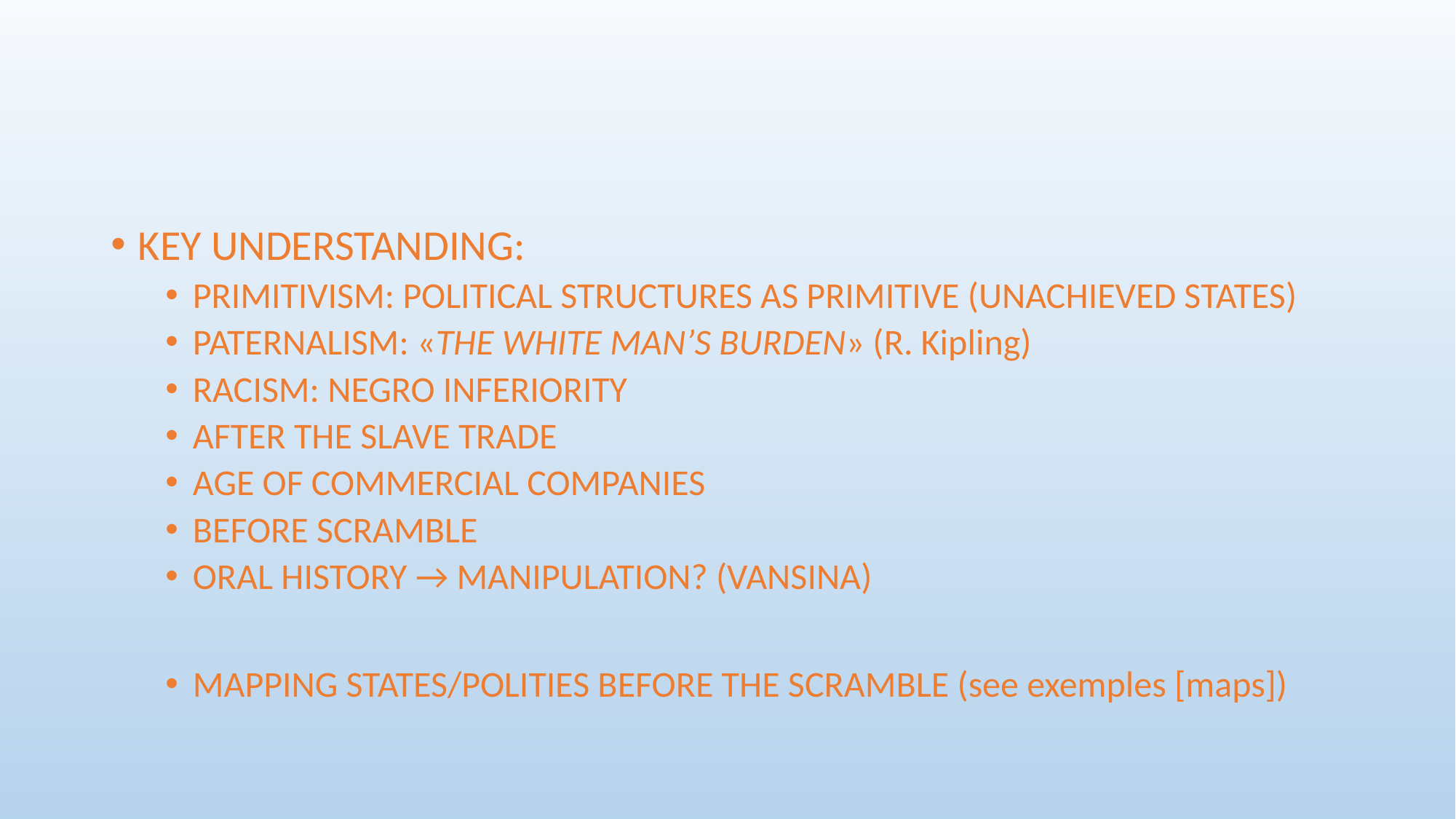

#
KEY UNDERSTANDING:
PRIMITIVISM: POLITICAL STRUCTURES AS PRIMITIVE (UNACHIEVED STATES)
PATERNALISM: «THE WHITE MAN’S BURDEN» (R. Kipling)
RACISM: NEGRO INFERIORITY
AFTER THE SLAVE TRADE
AGE OF COMMERCIAL COMPANIES
BEFORE SCRAMBLE
ORAL HISTORY → MANIPULATION? (VANSINA)

MAPPING STATES/POLITIES BEFORE THE SCRAMBLE (see exemples [maps])